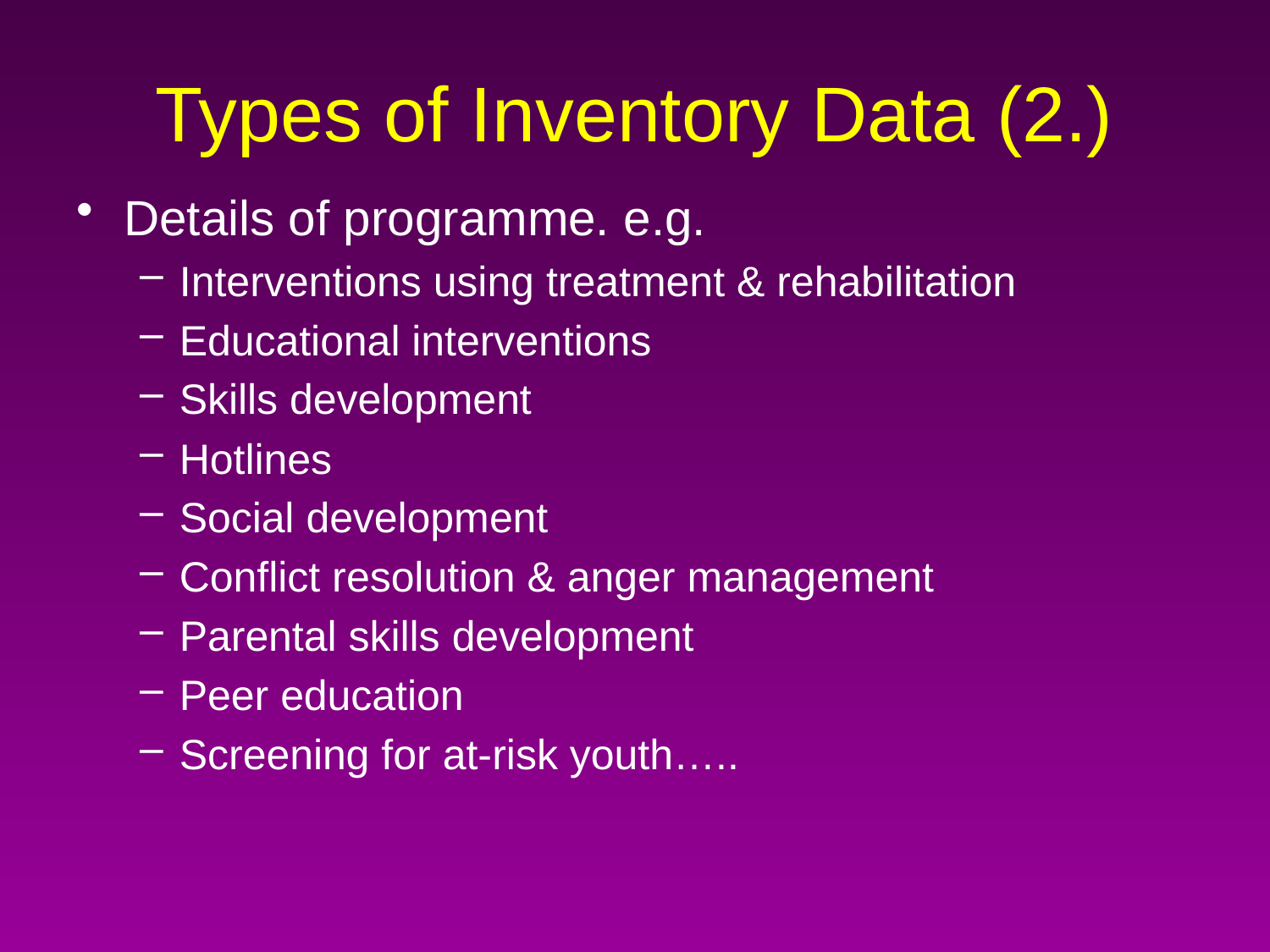

# Types of Inventory Data (2.)
Details of programme. e.g.
Interventions using treatment & rehabilitation
Educational interventions
Skills development
Hotlines
Social development
Conflict resolution & anger management
Parental skills development
Peer education
Screening for at-risk youth…..